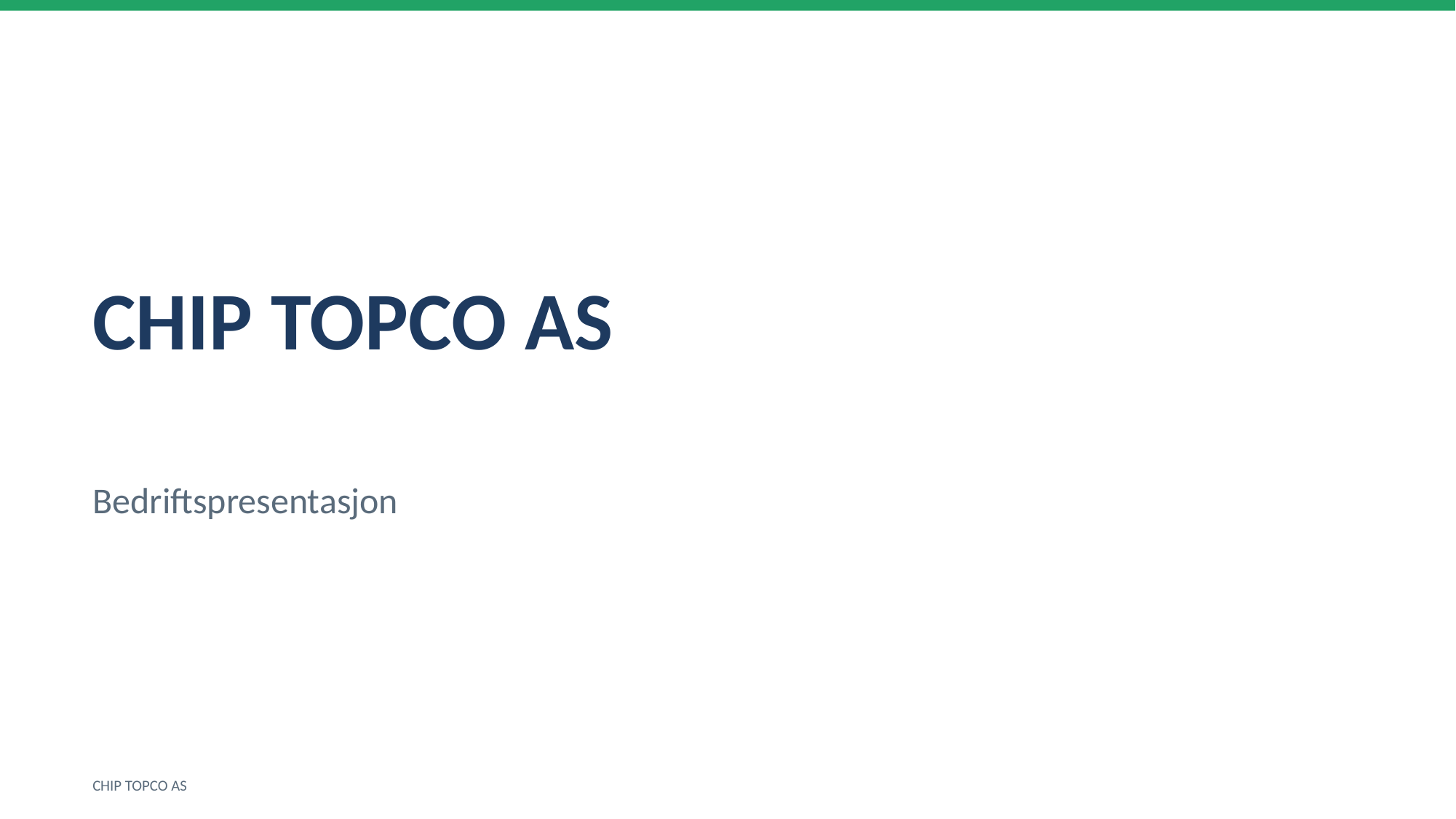

CHIP TOPCO AS
Bedriftspresentasjon
CHIP TOPCO AS